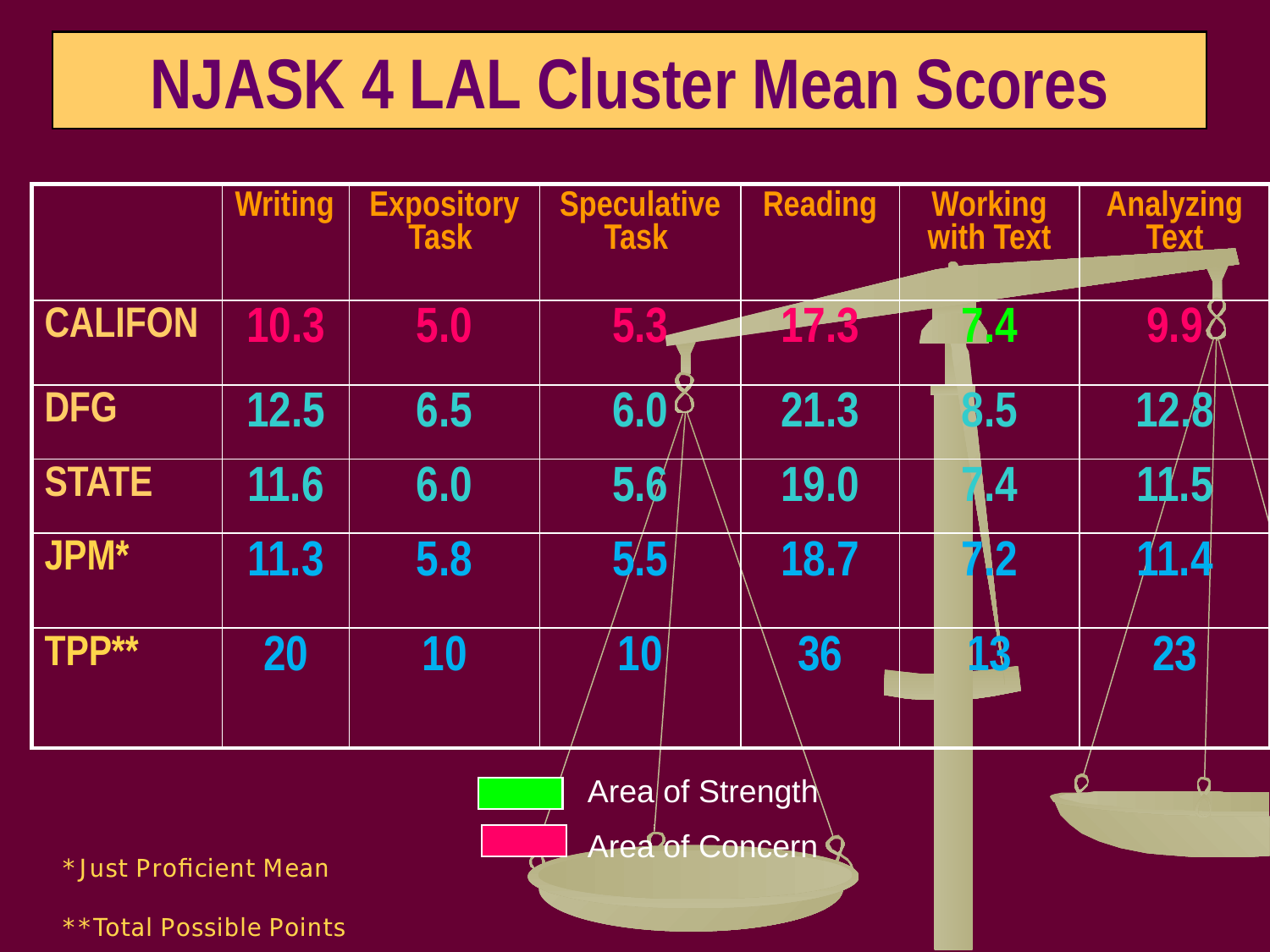

NJASK 4 LAL Cluster Mean Scores
|  | Writing | Expository Task | Speculative Task | Reading | Working with Text | Analyzing Text |
| --- | --- | --- | --- | --- | --- | --- |
| CALIFON | 10.3 | 5.0 | 5.3 | 17.3 | 7.4 | 9.9 |
| DFG | 12.5 | 6.5 | 6.0 | 21.3 | 8.5 | 12.8 |
| STATE | 11.6 | 6.0 | 5.6 | 19.0 | 7.4 | 11.5 |
| JPM\* | 11.3 | 5.8 | 5.5 | 18.7 | 7.2 | 11.4 |
| TPP\*\* | 20 | 10 | 10 | 36 | 13 | 23 |
Area of Strength

Area of Concern

*Just Proficient Mean

**Total Possible Points